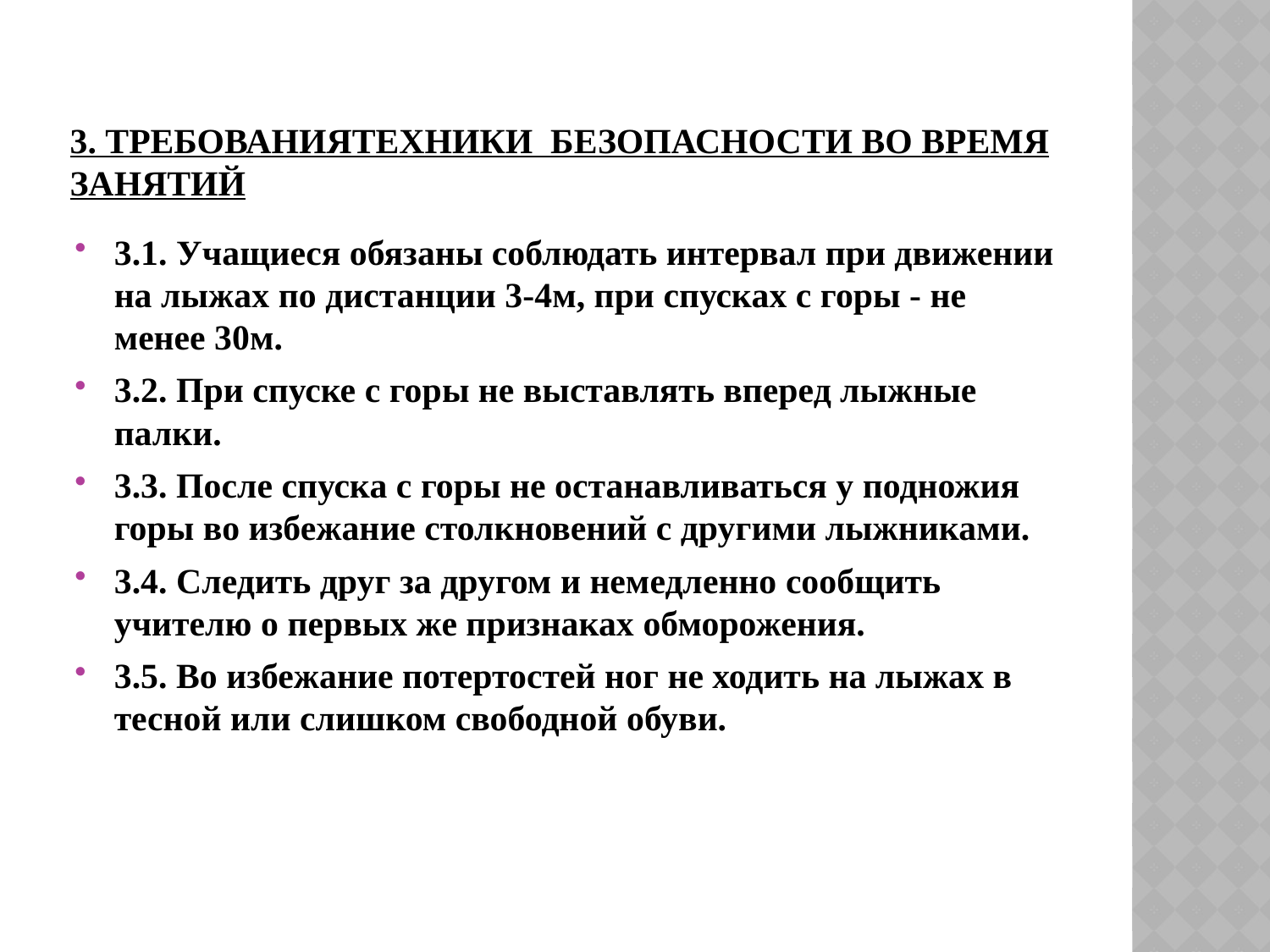

# 3. ТРЕБОВАНИЯТЕХНИКИ  БЕЗОПАСНОСТИ ВО ВРЕМЯ ЗАНЯТИЙ
3.1. Учащиеся обязаны соблюдать интервал при движении на лыжах по дистанции 3-4м, при спусках с горы - не менее 30м.
3.2. При спуске с горы не выставлять вперед лыжные палки.
3.3. После спуска с горы не останавливаться у подножия горы во избежание столкновений с другими лыжниками.
3.4. Следить друг за другом и немедленно сообщить учителю о первых же признаках обморожения.
3.5. Во избежание потертостей ног не ходить на лыжах в тесной или слишком свободной обуви.